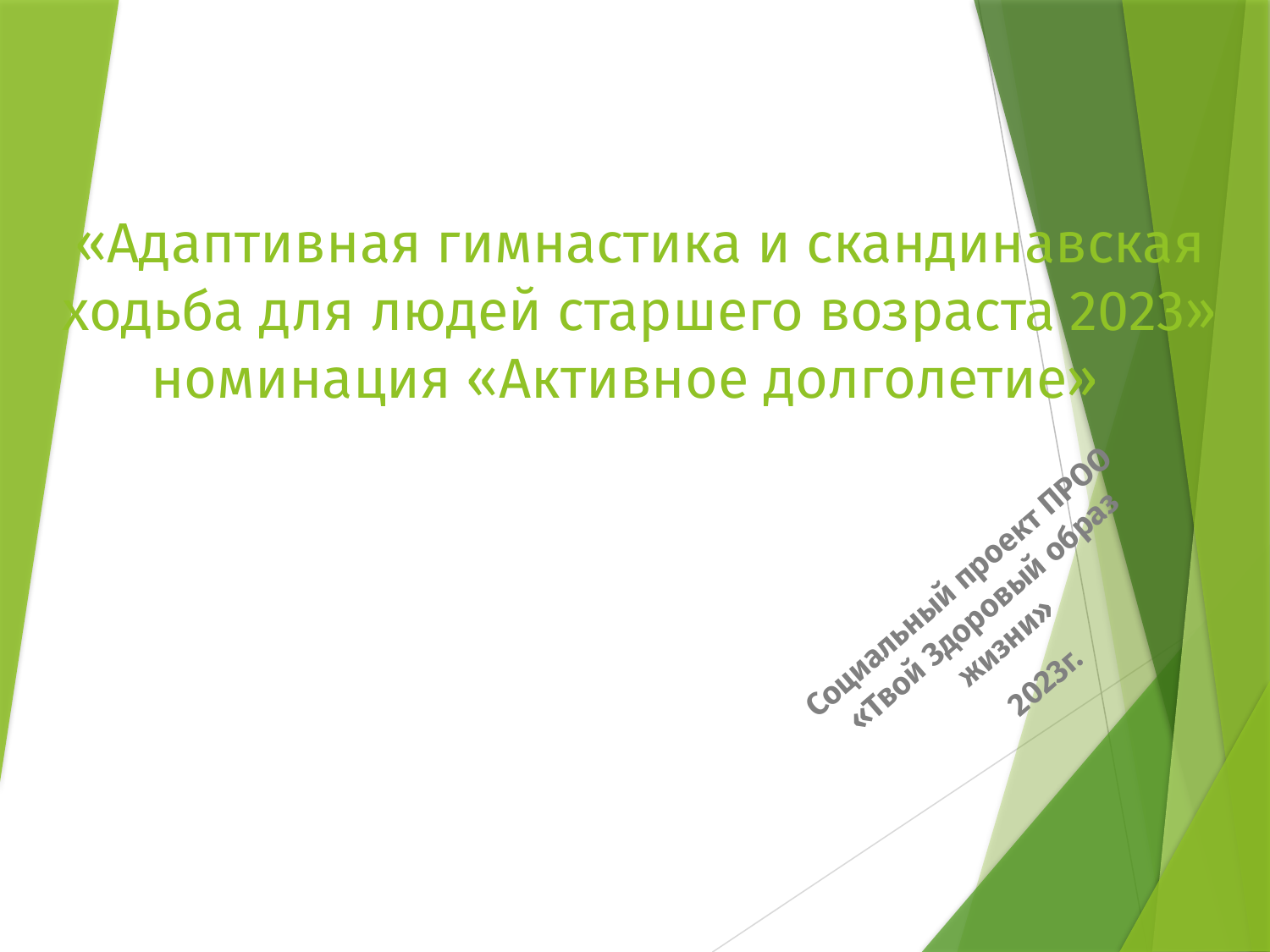

# «Адаптивная гимнастика и скандинавская ходьба для людей старшего возраста 2023» номинация «Активное долголетие»

Социальный проект ПРОО «Твой Здоровый образ жизни»
2023г.